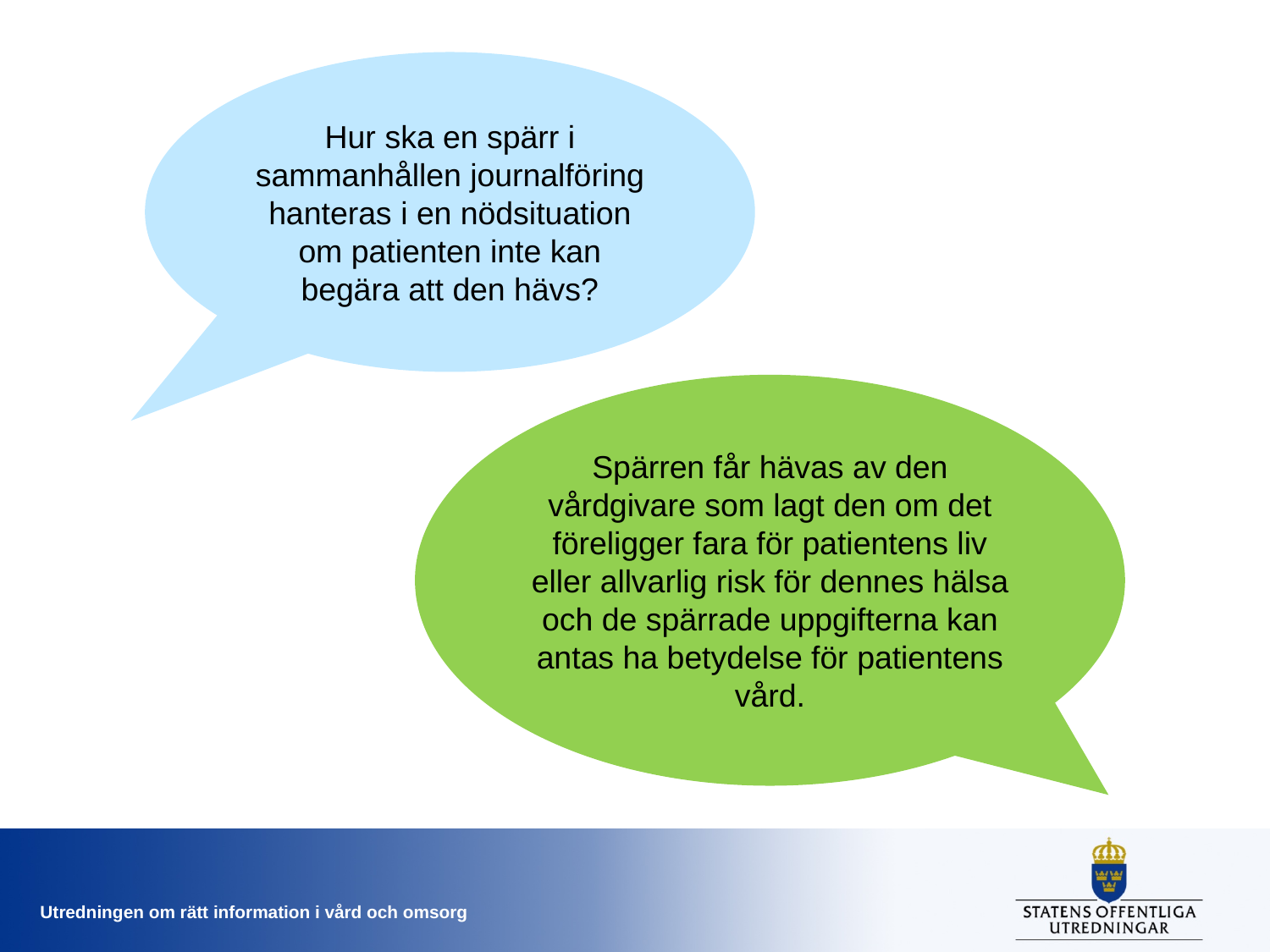

Hur ska en spärr i sammanhållen journalföring hanteras i en nödsituation om patienten inte kan begära att den hävs?
Spärren får hävas av den vårdgivare som lagt den om det föreligger fara för patientens liv eller allvarlig risk för dennes hälsa och de spärrade uppgifterna kan antas ha betydelse för patientens vård.